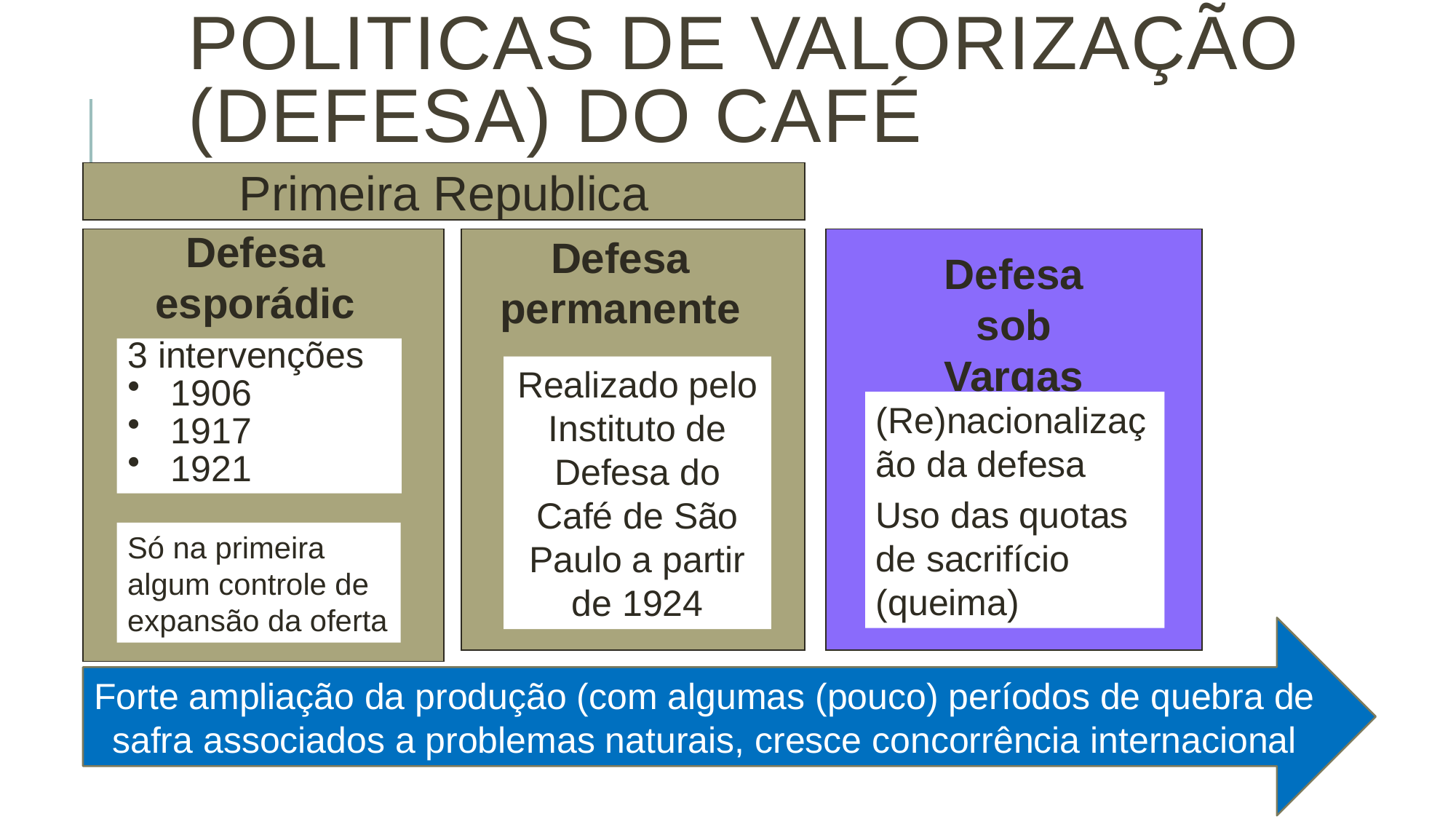

# POLITICAS DE Valorização (Defesa) do Café
Primeira Republica
Defesa esporádica
Defesa permanente

Defesa sob Vargas
Defesa esporádica

3 intervenções
   1906
   1917
   1921
Realizado pelo Instituto de Defesa do Café de São Paulo a partir de 1924
(Re)nacionalização da defesa
Uso das quotas de sacrifício (queima)
Só na primeira algum controle de expansão da oferta
Forte ampliação da produção (com algumas (pouco) períodos de quebra de safra associados a problemas naturais, cresce concorrência internacional